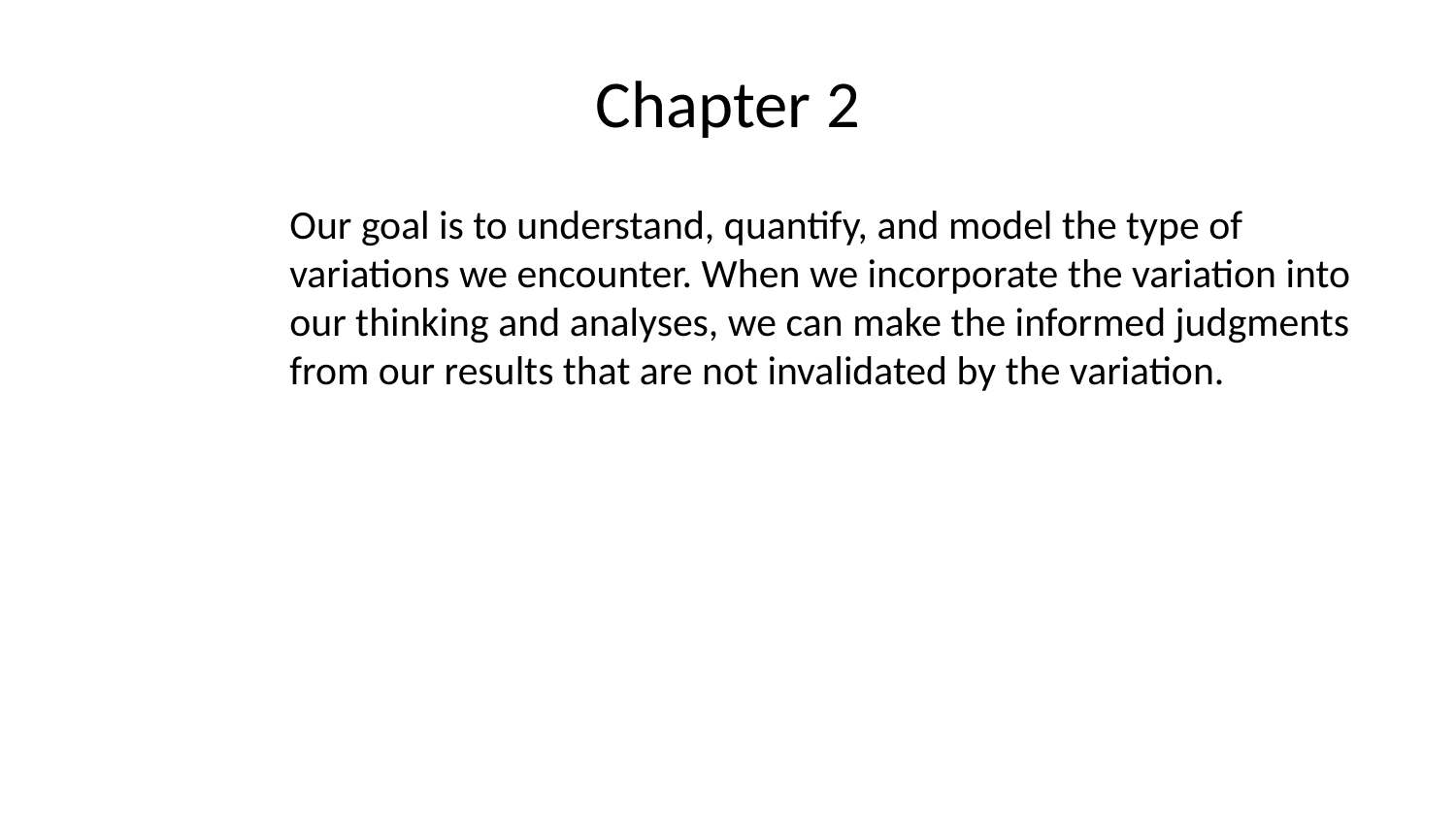

# Chapter 2
Our goal is to understand, quantify, and model the type of variations we encounter. When we incorporate the variation into our thinking and analyses, we can make the informed judgments from our results that are not invalidated by the variation.